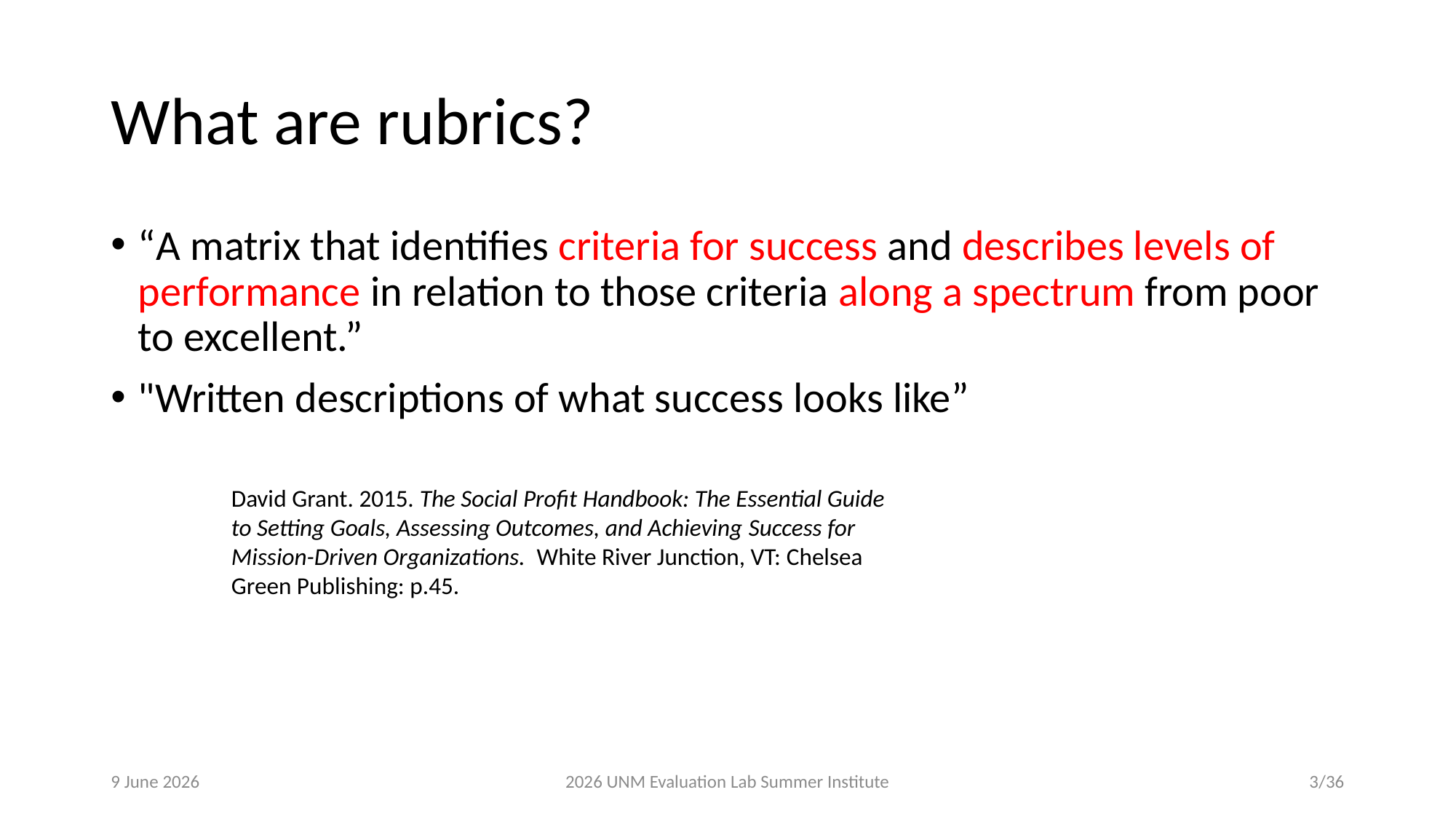

# What are rubrics?
“A matrix that identifies criteria for success and describes levels of performance in relation to those criteria along a spectrum from poor to excellent.”
"Written descriptions of what success looks like”

David Grant. 2015. The Social Profit Handbook: The Essential Guide to Setting Goals, Assessing Outcomes, and Achieving Success for Mission-Driven Organizations.  White River Junction, VT: Chelsea Green Publishing: p.45.​
9 June 2026
2026 UNM Evaluation Lab Summer Institute​
3/36